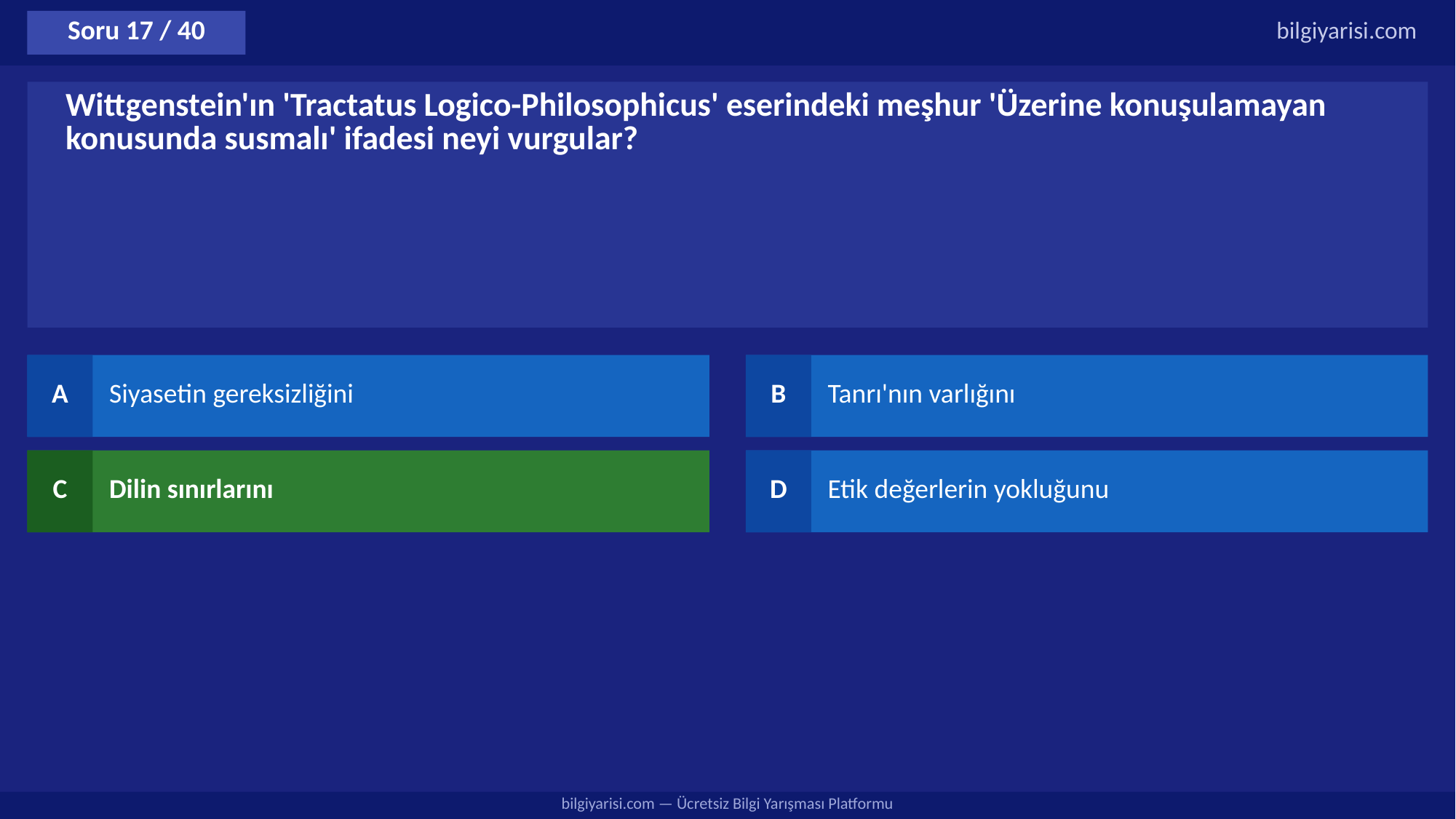

Soru 17 / 40
bilgiyarisi.com

Wittgenstein'ın 'Tractatus Logico-Philosophicus' eserindeki meşhur 'Üzerine konuşulamayan konusunda susmalı' ifadesi neyi vurgular?

A
Siyasetin gereksizliğini

B
Tanrı'nın varlığını

C
Dilin sınırlarını

D
Etik değerlerin yokluğunu
bilgiyarisi.com — Ücretsiz Bilgi Yarışması Platformu